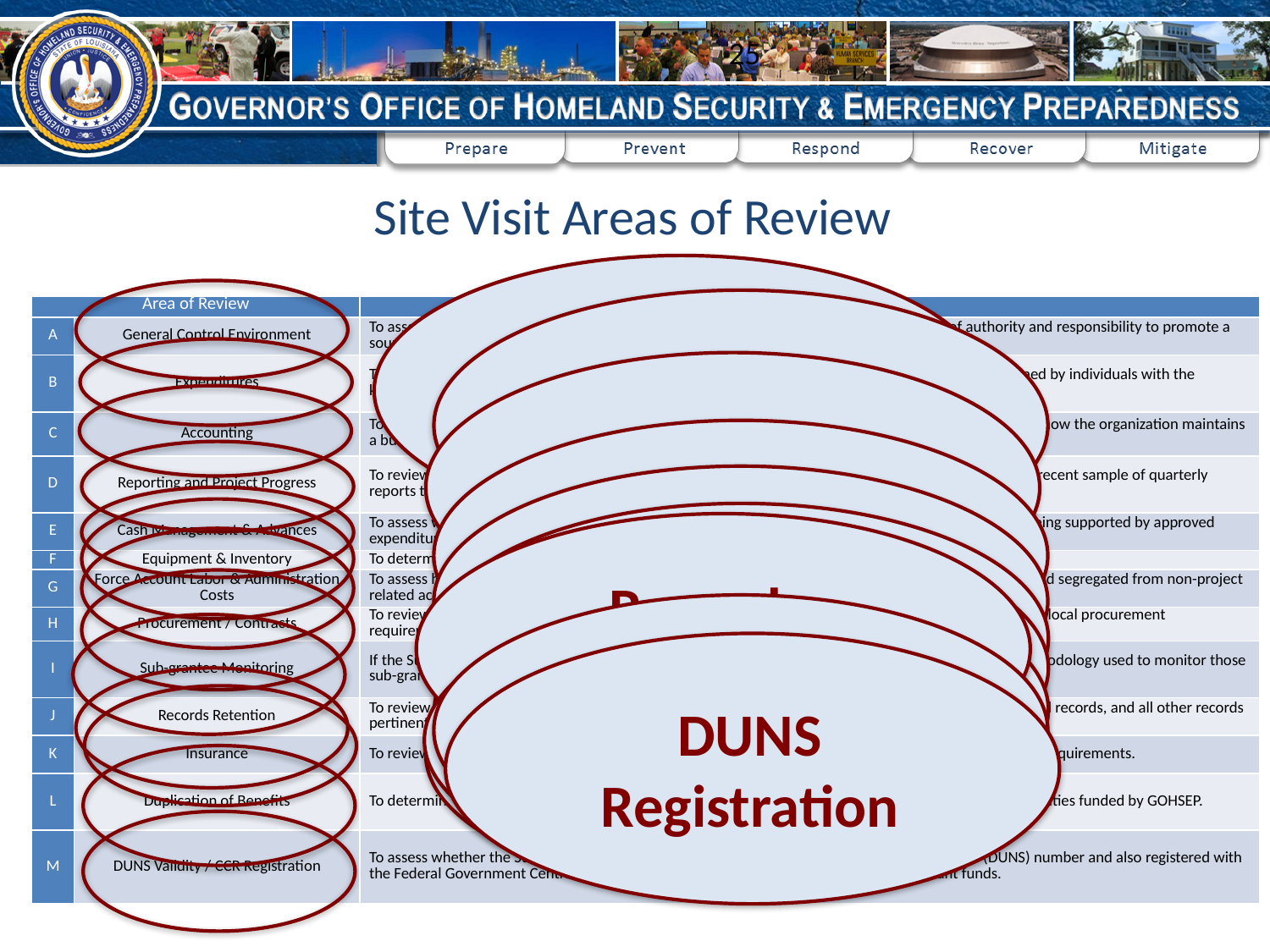

25
# Site Visit Areas of Review

General Control Environment

Expenditures
| Area of Review |  | Monitoring Visit Objectives |
| --- | --- | --- |
| A | General Control Environment | To assess whether the Subrecipient has a defined organizational structure and assignment of authority and responsibility to promote a sound control environment within the organization. |
| B | Expenditures | To assess the expenditure approval process by the Subrecipient and determine if approvals are performed by individuals with the knowledge and background of program and federal requirements. |
| C | Accounting | To assess the accounting system of the organization and understand how transactions are processed and how the organization maintains a budget for each project/grant. |
| D | Reporting and Project Progress | To review the overall project progress of the Subrecipient for all in-scope grant programs and to select a recent sample of quarterly reports to assess the accuracy of the project status as indicated in the report. |
| E | Cash Management & Advances | To assess whether the program funds are managed appropriately and that advances are in progress of being supported by approved expenditures. |
| F | Equipment & Inventory | To determine if controls are in place to protect assets acquired with federal funds. |
| G | Force Account Labor & Administration Costs | To assess how employee time and administration costs that are charged to the project is accounted for and segregated from non-project related activities and responsibilities. |
| H | Procurement / Contracts | To review the procurement process used for a sample of contracts for compliance with federal, state, and local procurement requirements. |
| I | Sub-grantee Monitoring | If the Subrecipient has passed-through funds to additional sub-grantees, to assess the approach and methodology used to monitor those sub-grantees for compliance with federal program requirements. |
| J | Records Retention | To review the Subrecipient's record retention policy for financial records, supporting documents, statistical records, and all other records pertinent to the grant programs. |
| K | Insurance | To review the Subrecipient's insurance documentation and assess if they are in compliance with program requirements. |
| L | Duplication of Benefits | To determine the status of duplicated benefits and assess whether the proceeds overlap with project activities funded by GOHSEP. |
| M | DUNS Validity / CCR Registration | To assess whether the Subrecipient has maintained an active Data Universal Numbering System (DUNS) number and also registered with the Federal Government Central Contractor Registry, this is required to receive federal grant funds. |

Accounting

Reporting and Project Progress

Cash Management & Advances

Equipment and Inventory

Records Retention

FAL and Admin Costs

Procurement and Contracts

Duplication of Benefits

Insurance

Sub Grantee Monitoring

DUNS Registration